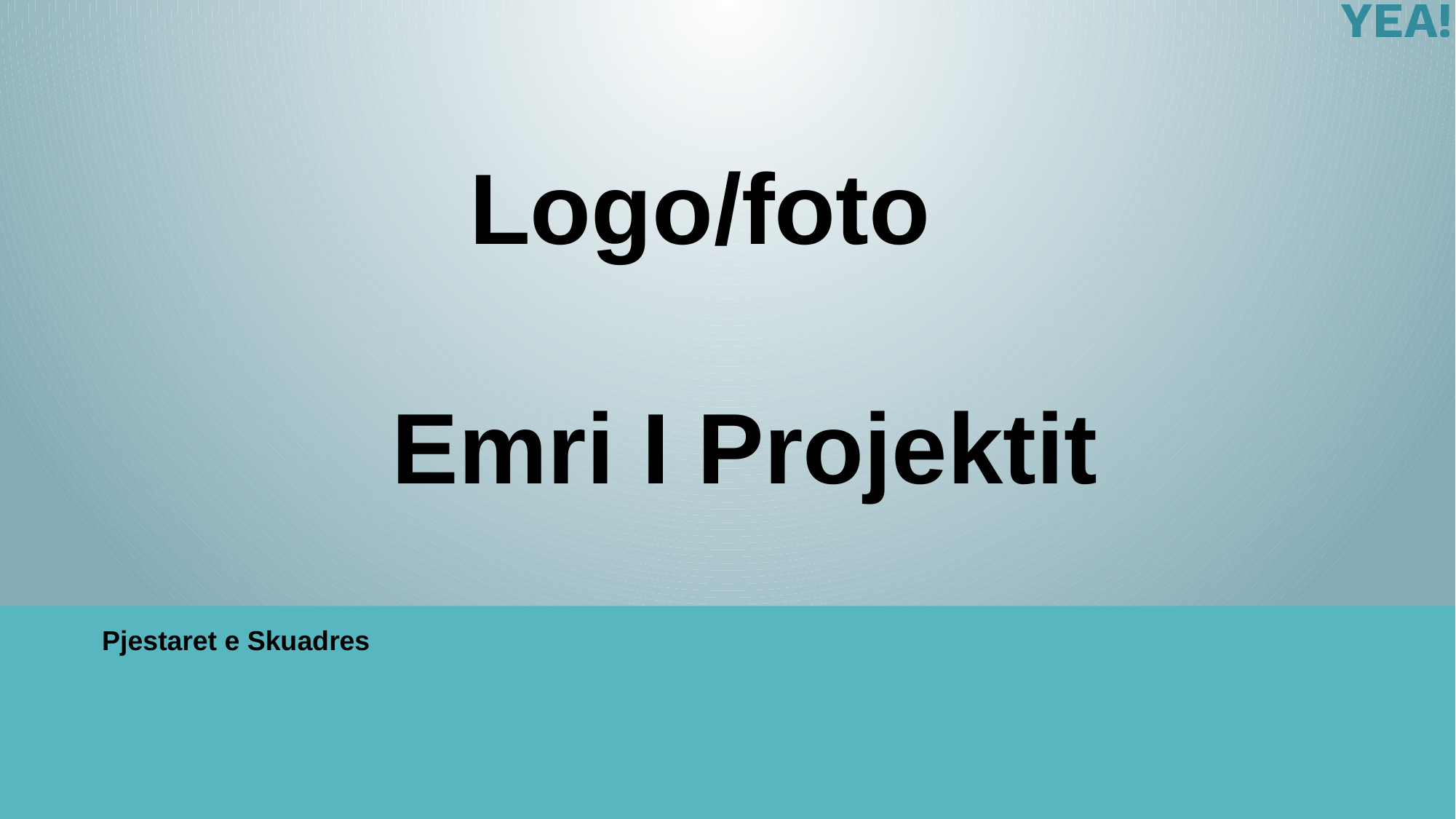

Logo/foto
Emri I Projektit
Pjestaret e Skuadres